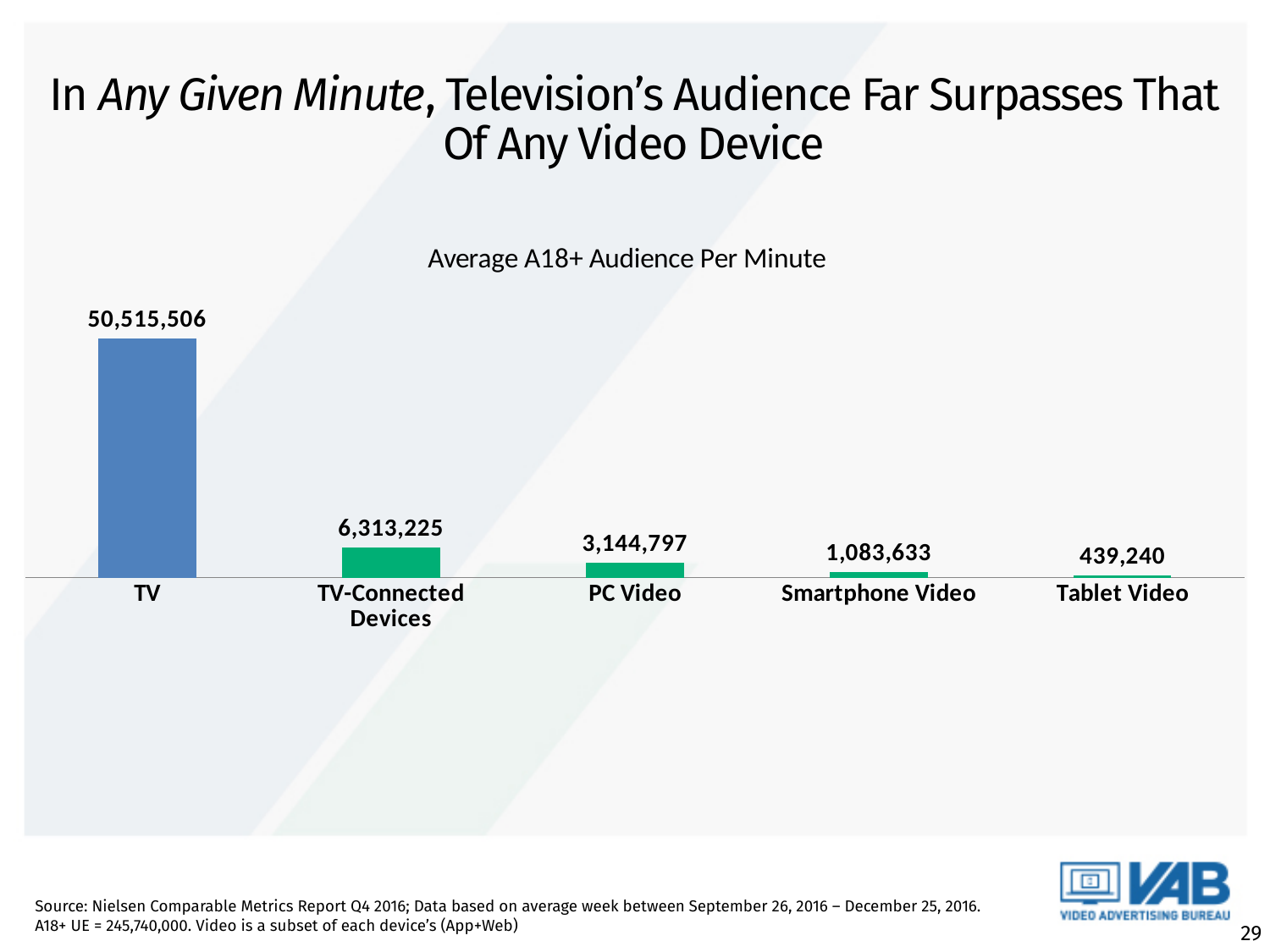

# In Any Given Minute, Television’s Audience Far Surpasses That Of Any Video Device

### Chart: Average A18+ Audience Per Minute

| Category | # |
|---|---|
| TV | 50515506.0 |
| TV-Connected Devices | 6313225.0 |
| PC Video | 3144797.0 |
| Smartphone Video | 1083633.0 |
| Tablet Video | 439240.0 |
Source: Nielsen Comparable Metrics Report Q4 2016; Data based on average week between September 26, 2016 – December 25, 2016.  A18+ UE = 245,740,000. Video is a subset of each device’s (App+Web)

29